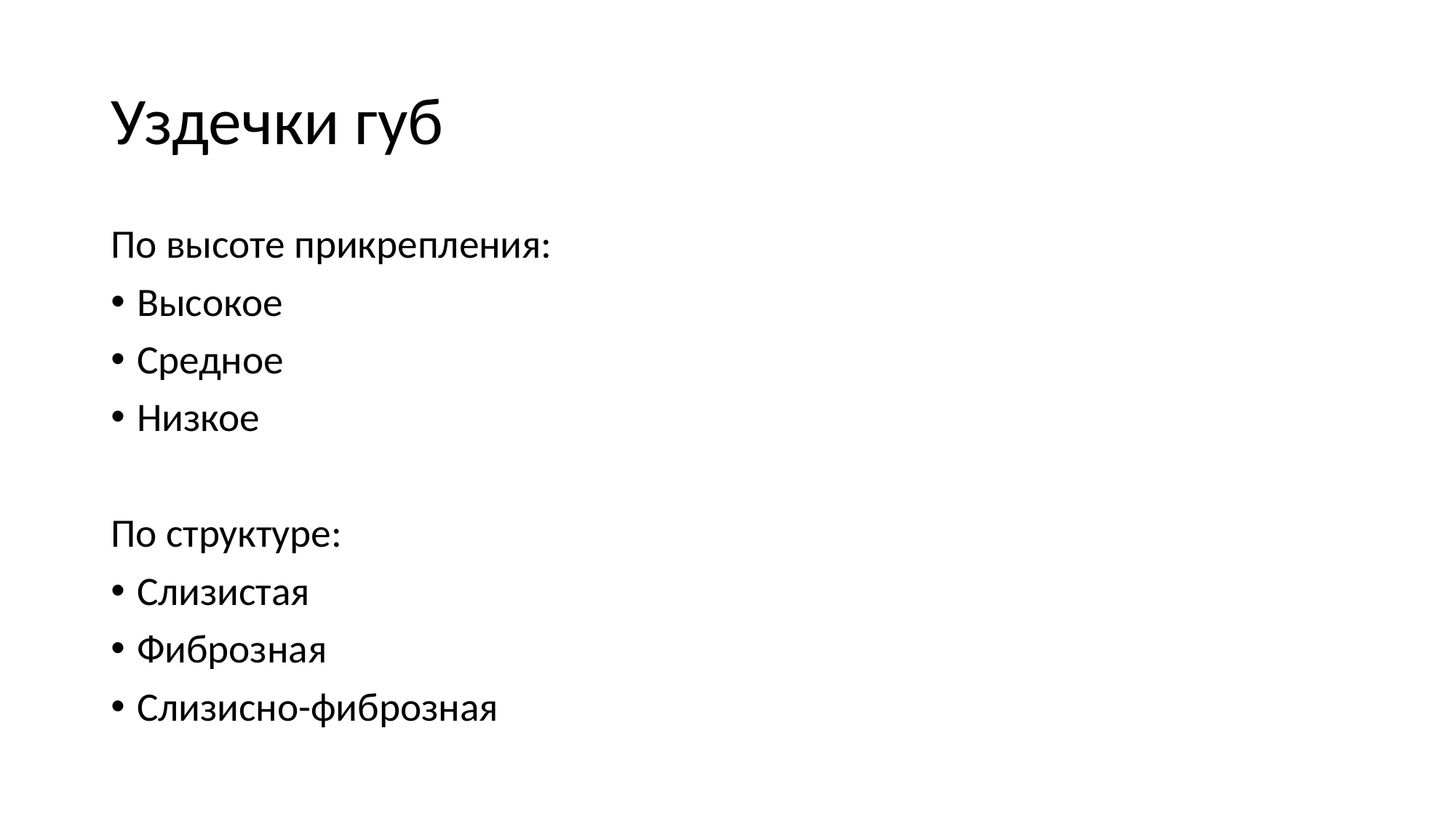

# Уздечки губ
По высоте прикрепления:
Высокое
Средное
Низкое

По структуре:
Слизистая
Фиброзная
Слизисно-фиброзная